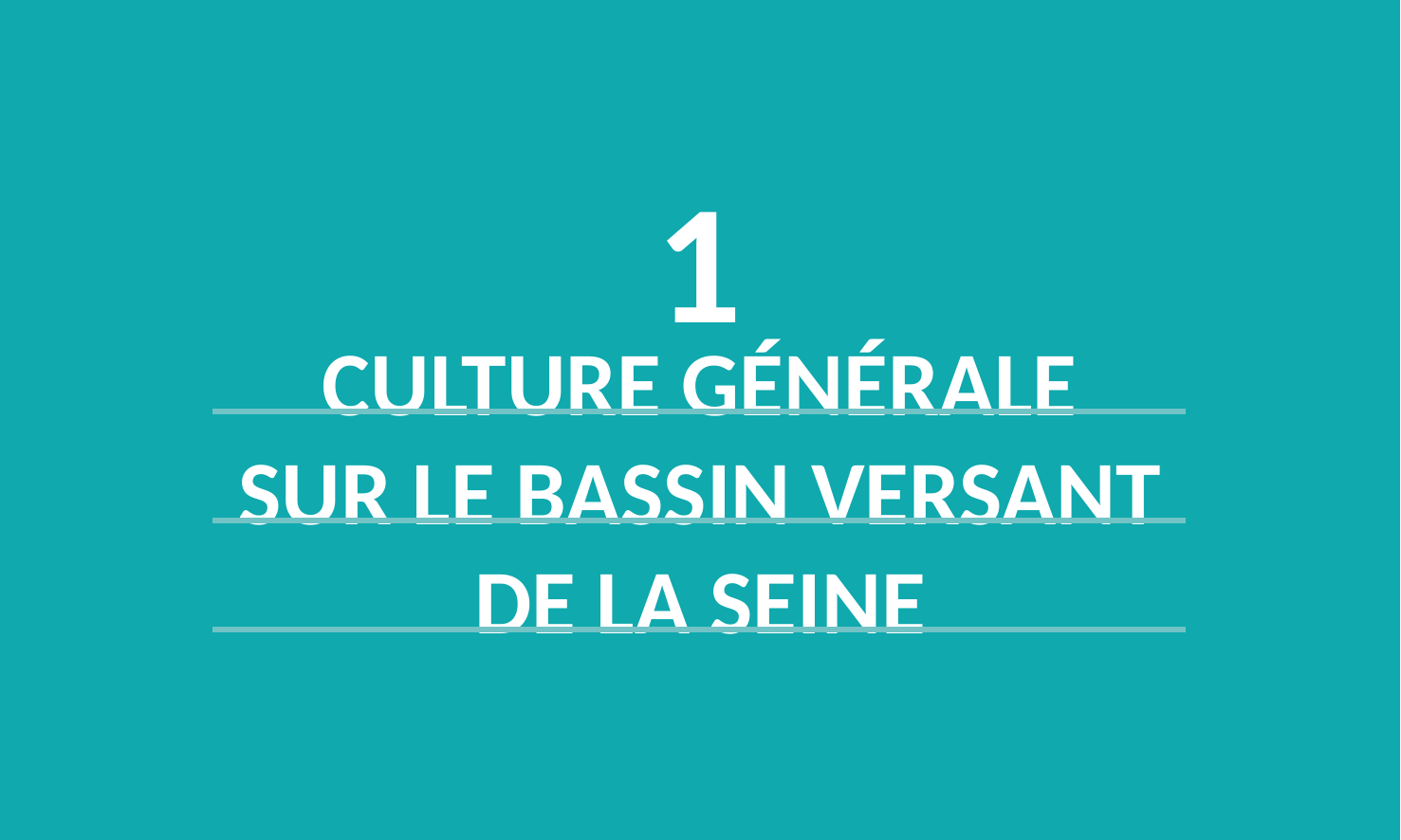

1
# CULTURE GÉNÉRALE SUR LE BASSIN VERSANT DE LA SEINE